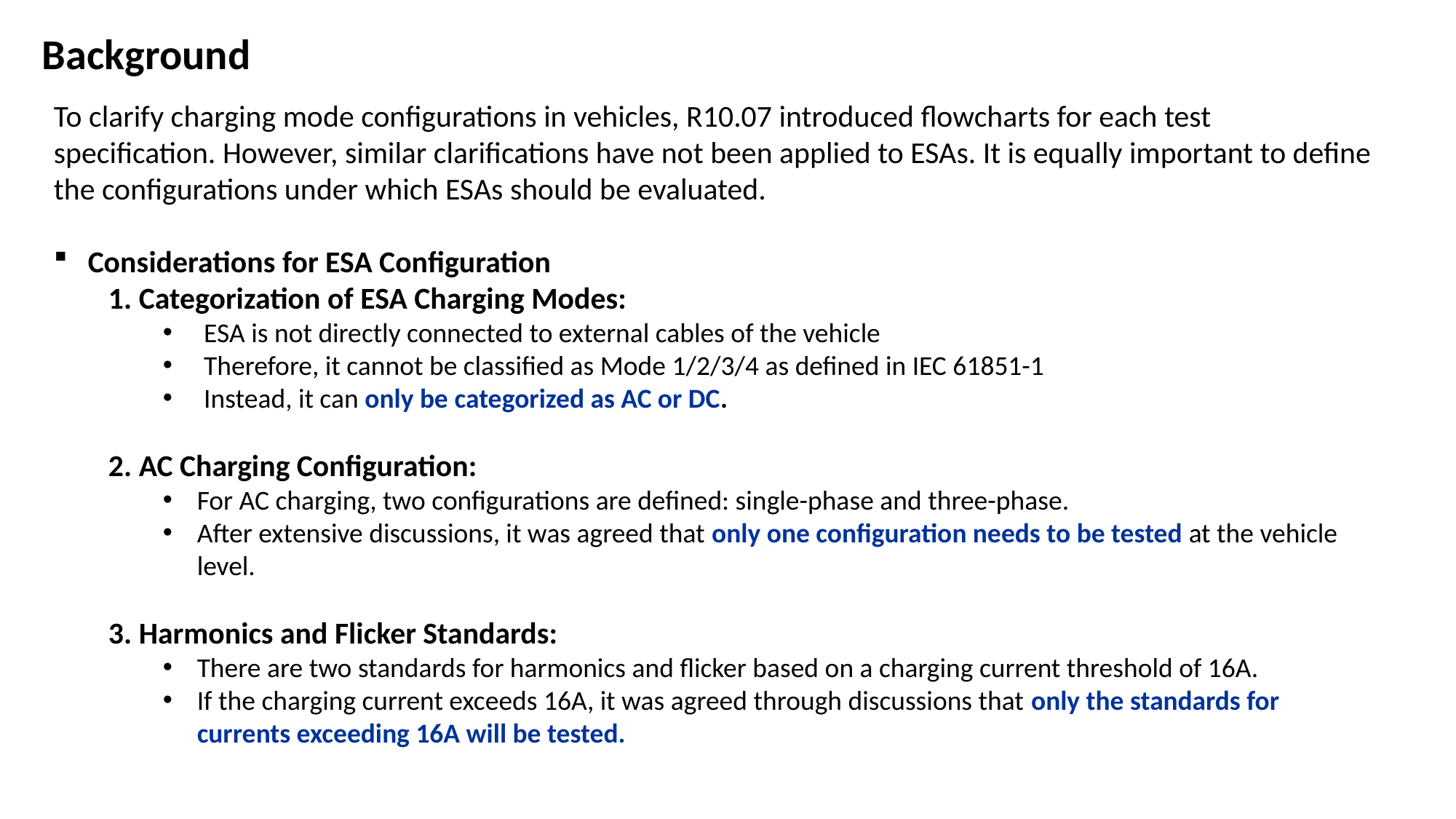

Background
To clarify charging mode configurations in vehicles, R10.07 introduced flowcharts for each test specification. However, similar clarifications have not been applied to ESAs. It is equally important to define the configurations under which ESAs should be evaluated.

Considerations for ESA Configuration
1. Categorization of ESA Charging Modes:
ESA is not directly connected to external cables of the vehicle
Therefore, it cannot be classified as Mode 1/2/3/4 as defined in IEC 61851-1
Instead, it can only be categorized as AC or DC.

2. AC Charging Configuration:
For AC charging, two configurations are defined: single-phase and three-phase.
After extensive discussions, it was agreed that only one configuration needs to be tested at the vehicle level.

3. Harmonics and Flicker Standards:
There are two standards for harmonics and flicker based on a charging current threshold of 16A.
If the charging current exceeds 16A, it was agreed through discussions that only the standards for currents exceeding 16A will be tested.